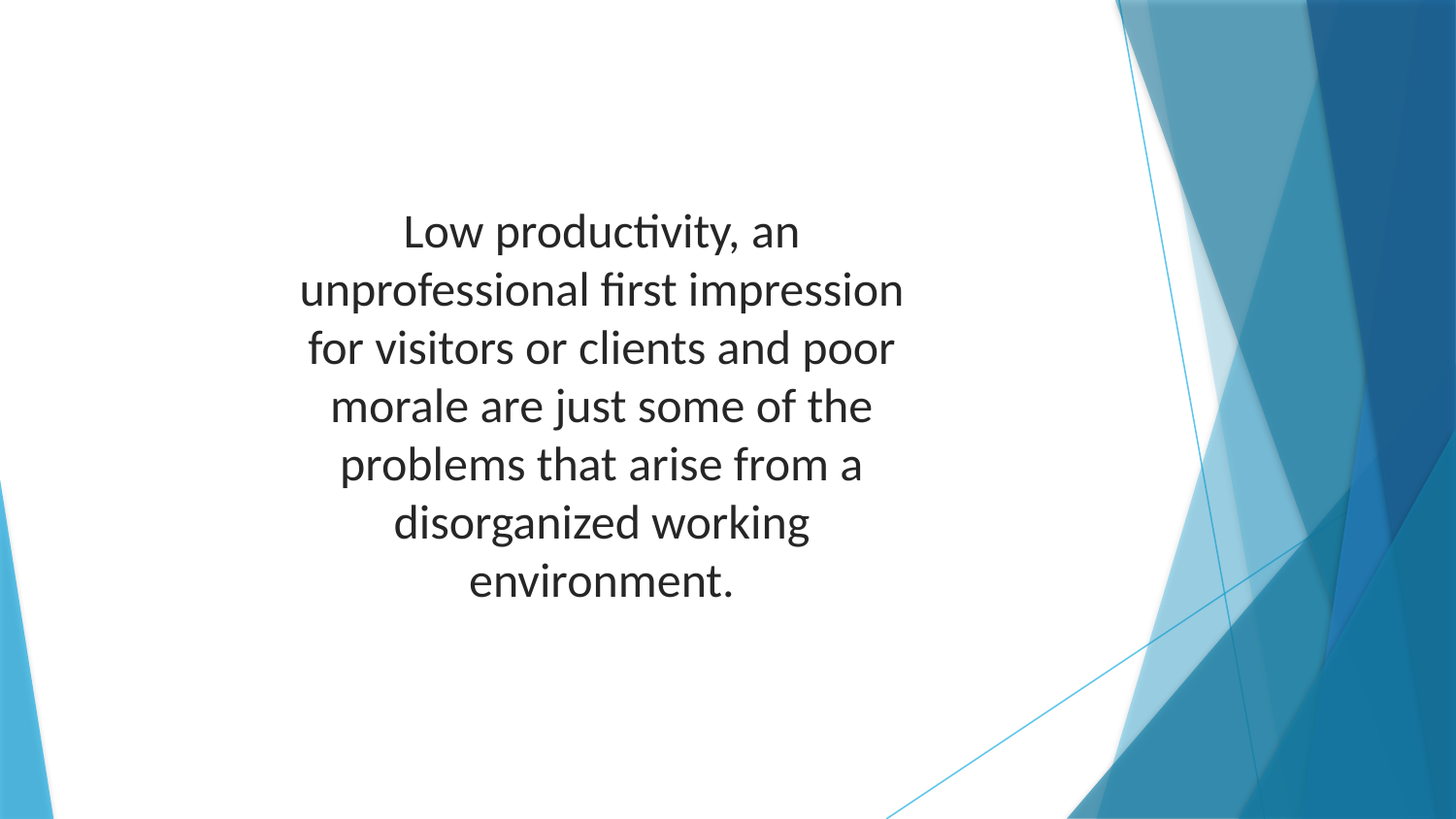

Low productivity, an unprofessional first impression for visitors or clients and poor morale are just some of the problems that arise from a disorganized working environment.